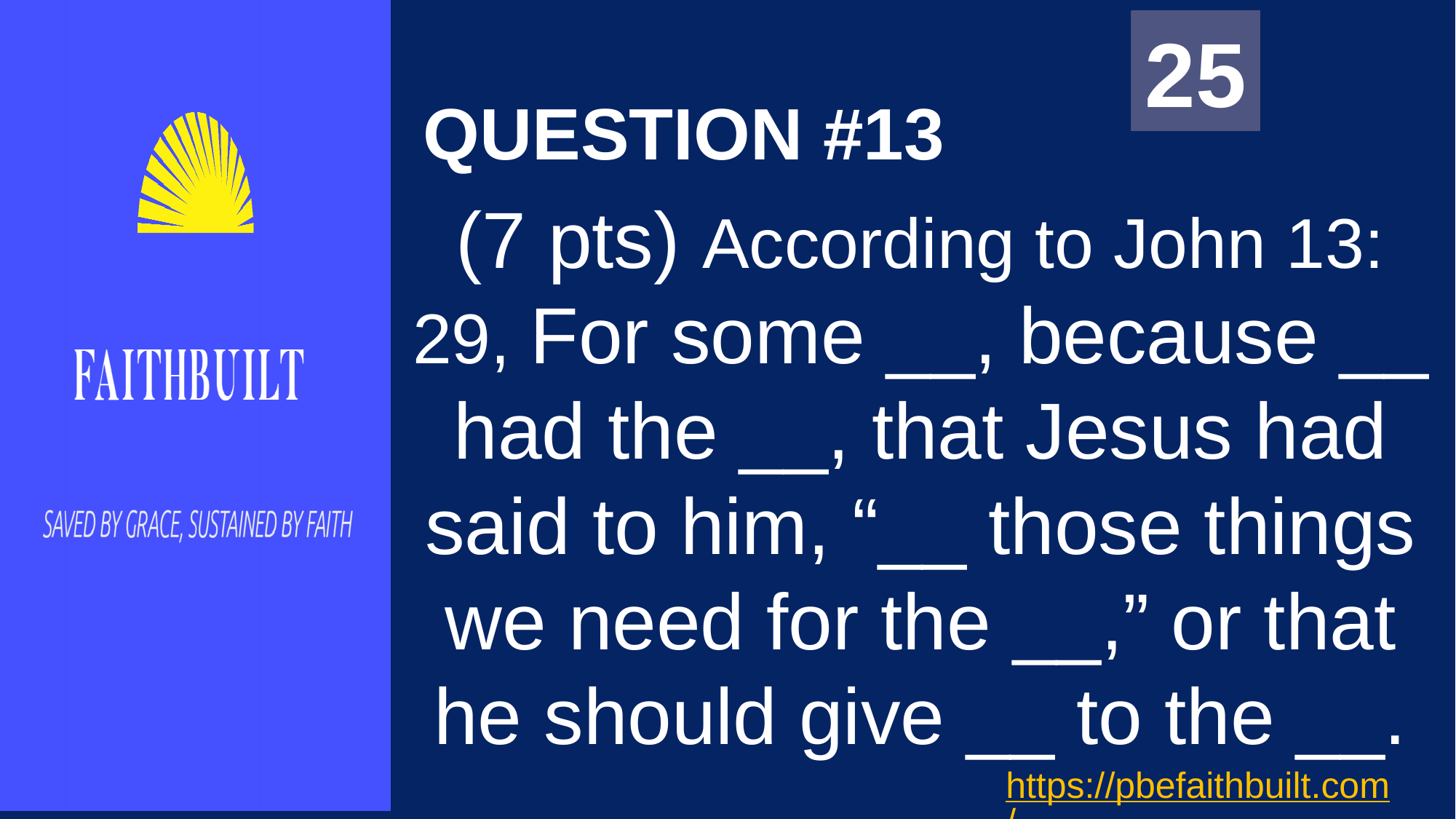

00
01
02
03
04
05
06
07
08
09
10
11
12
13
14
15
16
17
18
19
20
21
22
23
24
25
# QUESTION #13
(7 pts) According to John 13: 29, For some __, because __ had the __, that Jesus had said to him, “__ those things we need for the __,” or that he should give __ to the __.